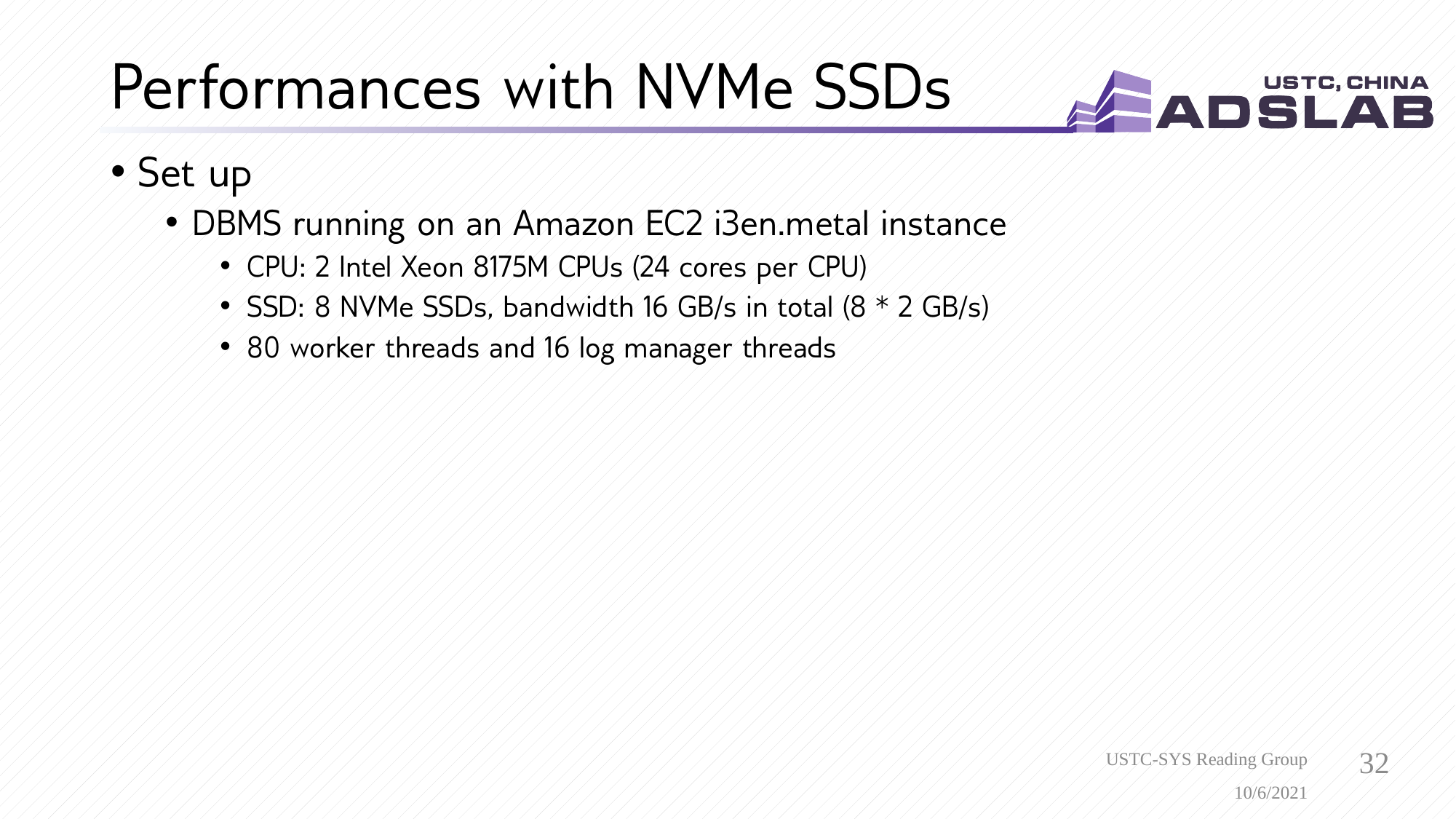

# Performances with NVMe SSDs
Set up
DBMS running on an Amazon EC2 i3en.metal instance
CPU: 2 Intel Xeon 8175M CPUs (24 cores per CPU)
SSD: 8 NVMe SSDs, bandwidth 16 GB/s in total (8 * 2 GB/s)
80 worker threads and 16 log manager threads

USTC-SYS Reading Group
10/6/2021